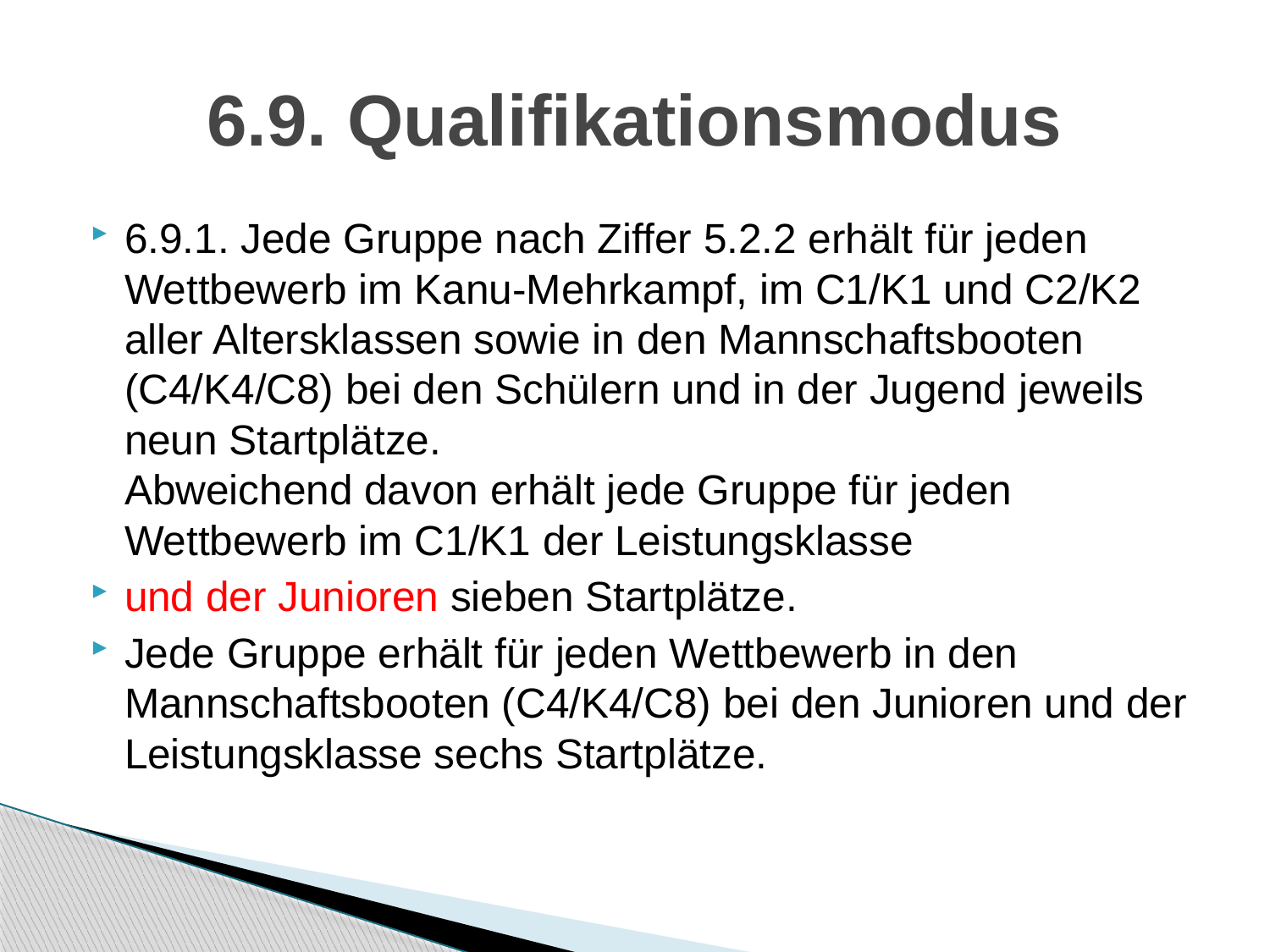

# 6.9. Qualifikationsmodus
6.9.1. Jede Gruppe nach Ziffer 5.2.2 erhält für jeden Wettbewerb im Kanu-Mehrkampf, im C1/K1 und C2/K2 aller Altersklassen sowie in den Mannschaftsbooten (C4/K4/C8) bei den Schülern und in der Jugend jeweils neun Startplätze.
Abweichend davon erhält jede Gruppe für jeden Wettbewerb im C1/K1 der Leistungsklasse
und der Junioren sieben Startplätze.
Jede Gruppe erhält für jeden Wettbewerb in den Mannschaftsbooten (C4/K4/C8) bei den Junioren und der Leistungsklasse sechs Startplätze.